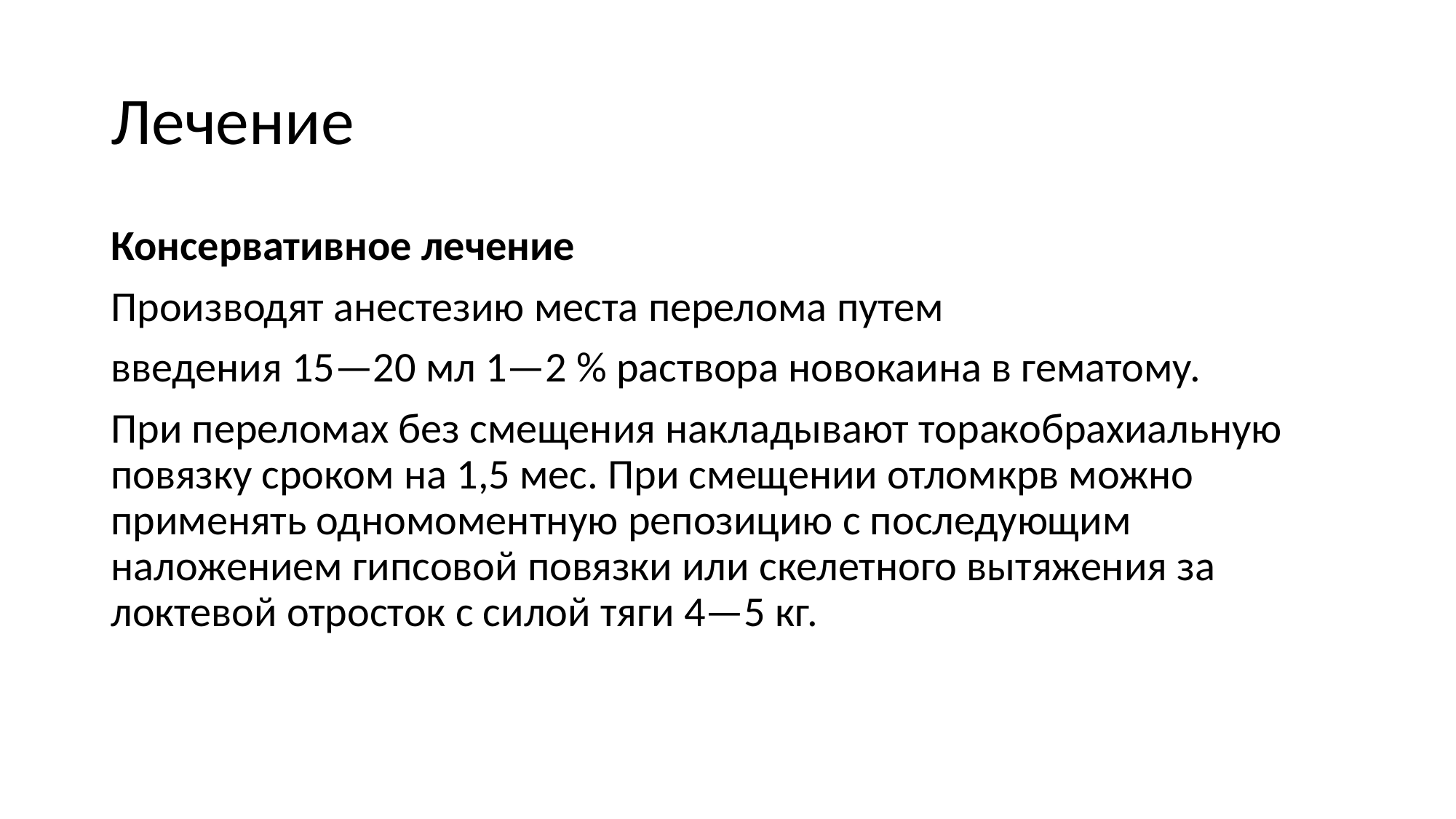

# Лечение
Консервативное лечение
Производят анестезию места перелома путем
введения 15—20 мл 1—2 % раствора новокаина в гематому.
При переломах без смещения накладывают торакобрахиальную повязку сроком на 1,5 мес. При смещении отломкрв можно применять одномоментную репозицию с последующим наложением гипсовой повязки или скелетного вытяжения за локтевой отросток с силой тяги 4—5 кг.